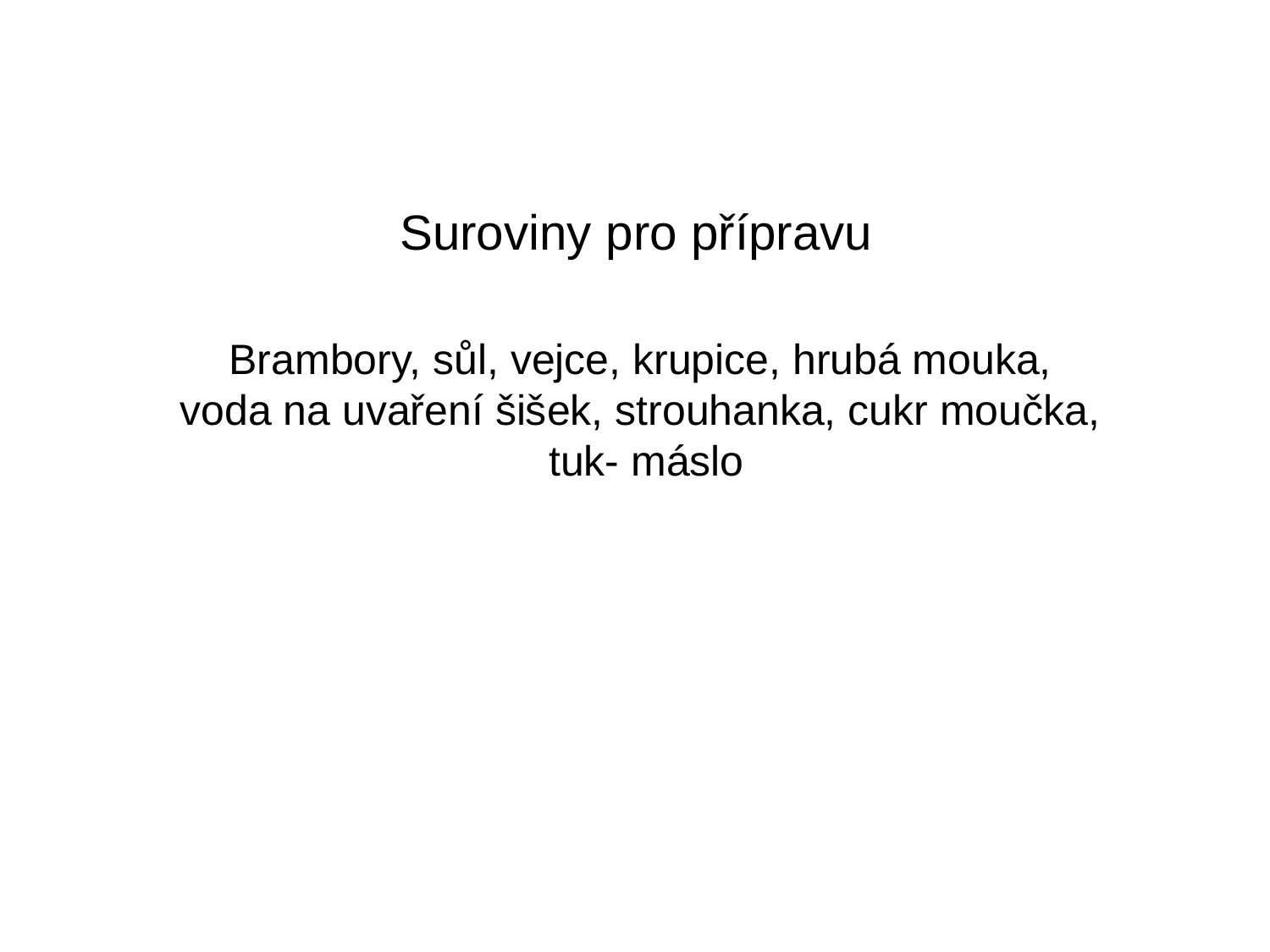

# Suroviny pro přípravu
Brambory, sůl, vejce, krupice, hrubá mouka,
voda na uvaření šišek, strouhanka, cukr moučka,
tuk- máslo